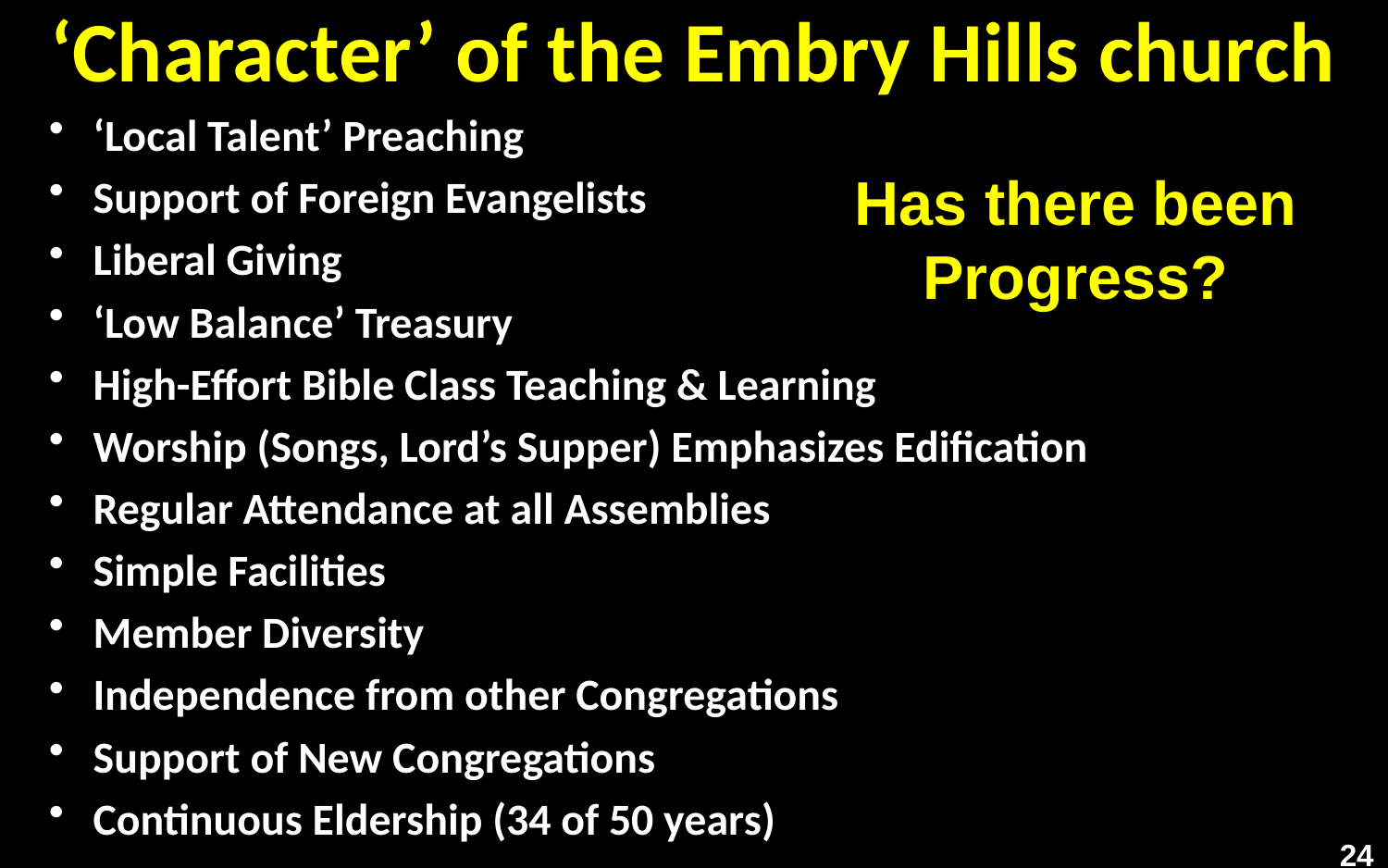

# ‘Character’ of the Embry Hills church
‘Local Talent’ Preaching
Support of Foreign Evangelists
Liberal Giving
‘Low Balance’ Treasury
High-Effort Bible Class Teaching & Learning
Worship (Songs, Lord’s Supper) Emphasizes Edification
Regular Attendance at all Assemblies
Simple Facilities
Member Diversity
Independence from other Congregations
Support of New Congregations
Continuous Eldership (34 of 50 years)

Has there been Progress?
24